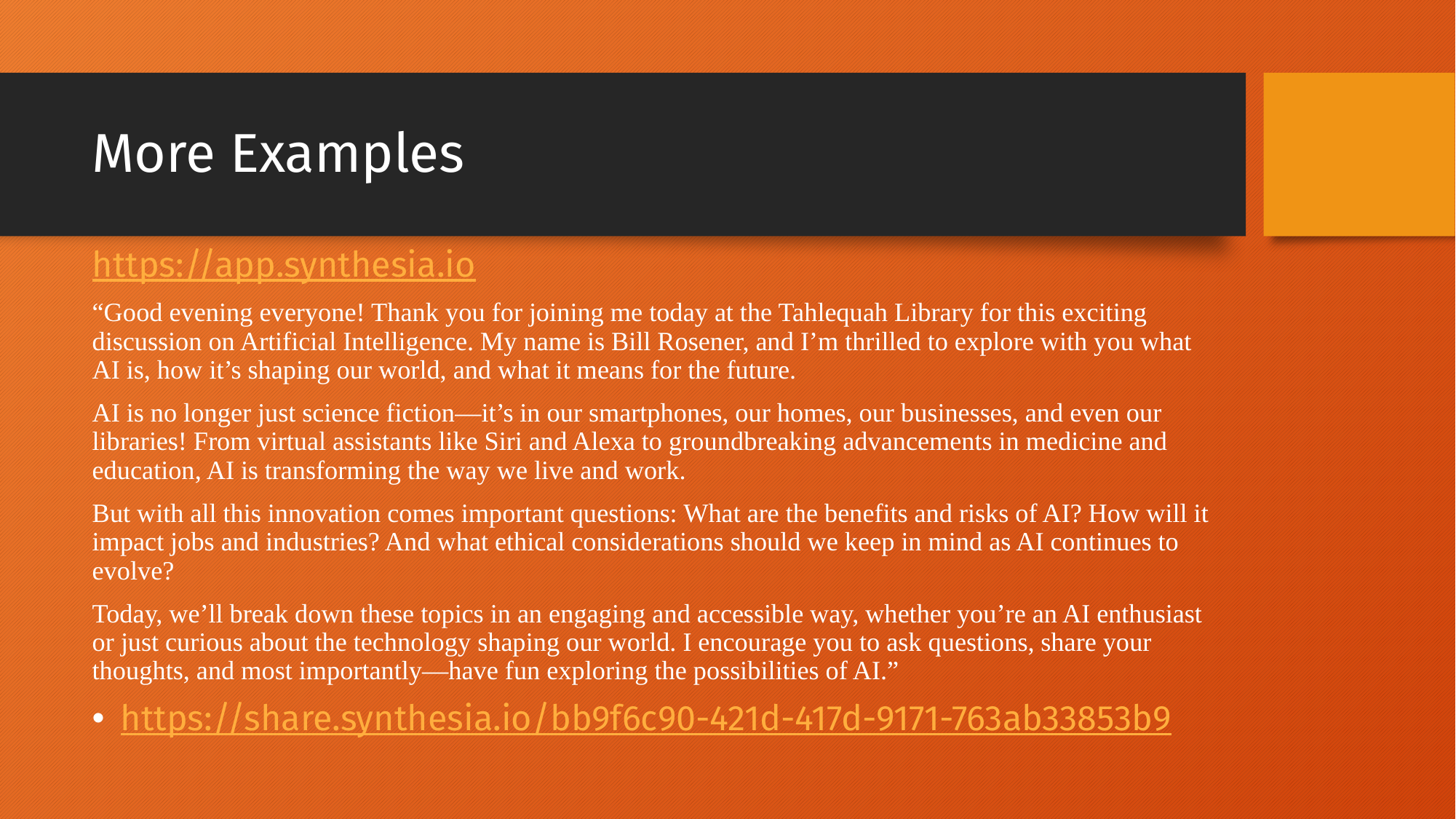

# More Examples
https://app.synthesia.io
“Good evening everyone! Thank you for joining me today at the Tahlequah Library for this exciting discussion on Artificial Intelligence. My name is Bill Rosener, and I’m thrilled to explore with you what AI is, how it’s shaping our world, and what it means for the future.
AI is no longer just science fiction—it’s in our smartphones, our homes, our businesses, and even our libraries! From virtual assistants like Siri and Alexa to groundbreaking advancements in medicine and education, AI is transforming the way we live and work.
But with all this innovation comes important questions: What are the benefits and risks of AI? How will it impact jobs and industries? And what ethical considerations should we keep in mind as AI continues to evolve?
Today, we’ll break down these topics in an engaging and accessible way, whether you’re an AI enthusiast or just curious about the technology shaping our world. I encourage you to ask questions, share your thoughts, and most importantly—have fun exploring the possibilities of AI.”
https://share.synthesia.io/bb9f6c90-421d-417d-9171-763ab33853b9